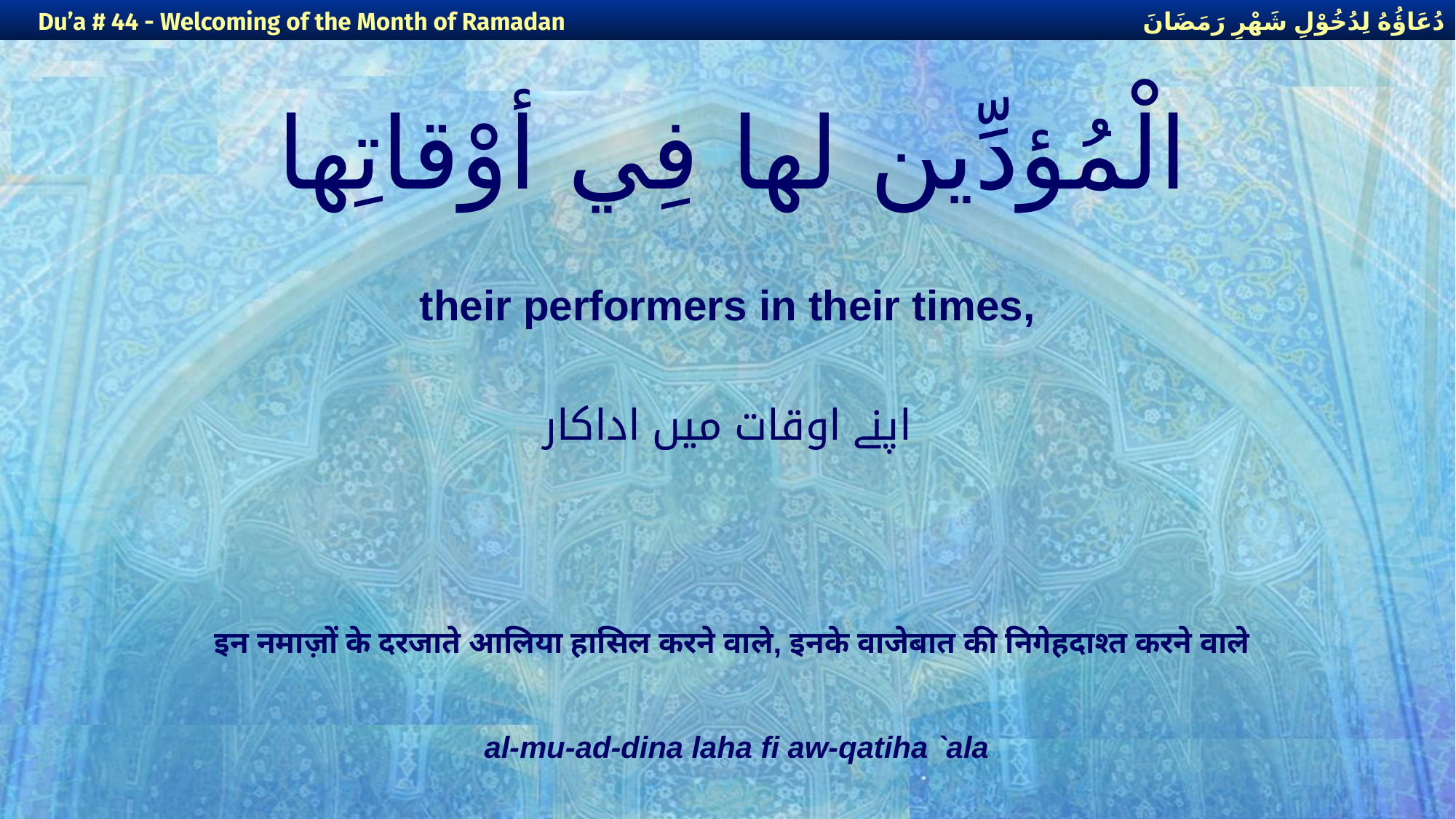

دُعَاؤُهُ لِدُخُوْلِ شَهْرِ رَمَضَانَ
دُعَاؤُهُ لِدُخُوْلِ شَهْرِ رَمَضَانَ
Du’a # 44 - Welcoming of the Month of Ramadan
Du’a # 44 - Welcoming of the Month of Ramadan
# الْمُؤدِّين لها فِي أوْقاتِها
their performers in their times,

اپنے اوقات میں اداکار
इन नमाज़ों के दरजाते आलिया हासिल करने वाले, इनके वाजेबात की निगेहदाश्त करने वाले
al-mu-ad-dina laha fi aw-qatiha `ala